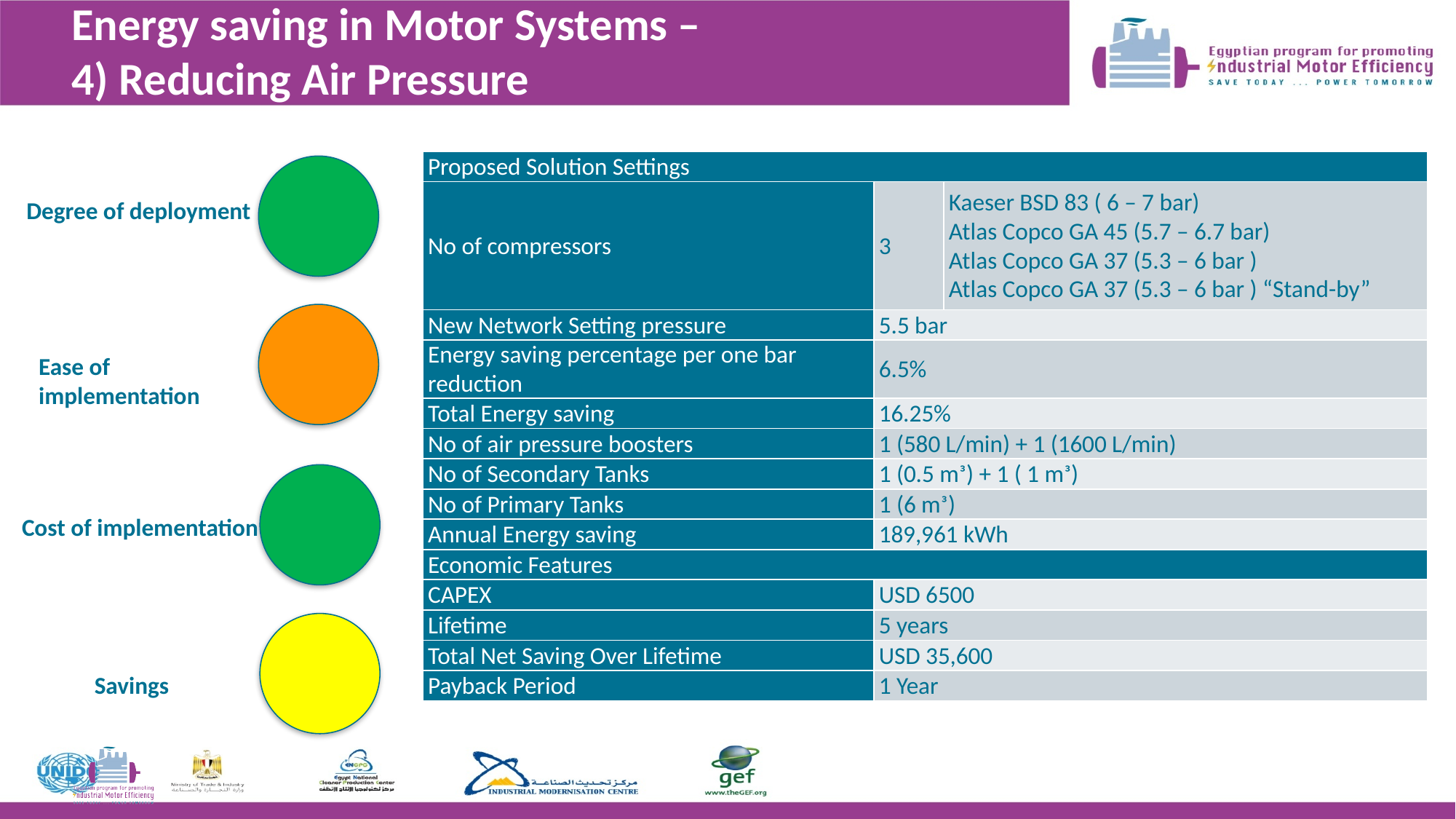

Energy saving in Motor Systems –
4) Reducing Air Pressure
| Proposed Solution Settings |  |  |
| --- | --- | --- |
| No of compressors | 3 | Kaeser BSD 83 ( 6 – 7 bar) Atlas Copco GA 45 (5.7 – 6.7 bar) Atlas Copco GA 37 (5.3 – 6 bar ) Atlas Copco GA 37 (5.3 – 6 bar ) “Stand-by” |
| New Network Setting pressure | 5.5 bar |  |
| Energy saving percentage per one bar reduction | 6.5% |  |
| Total Energy saving | 16.25% |  |
| No of air pressure boosters | 1 (580 L/min) + 1 (1600 L/min) |  |
| No of Secondary Tanks | 1 (0.5 mᶟ) + 1 ( 1 mᶟ) |  |
| No of Primary Tanks | 1 (6 mᶟ) |  |
| Annual Energy saving | 189,961 kWh |  |
| Economic Features |  |  |
| CAPEX | USD 6500 |  |
| Lifetime | 5 years |  |
| Total Net Saving Over Lifetime | USD 35,600 |  |
| Payback Period | 1 Year |  |

Degree of deployment

Ease of implementation

Cost of implementation

Savings